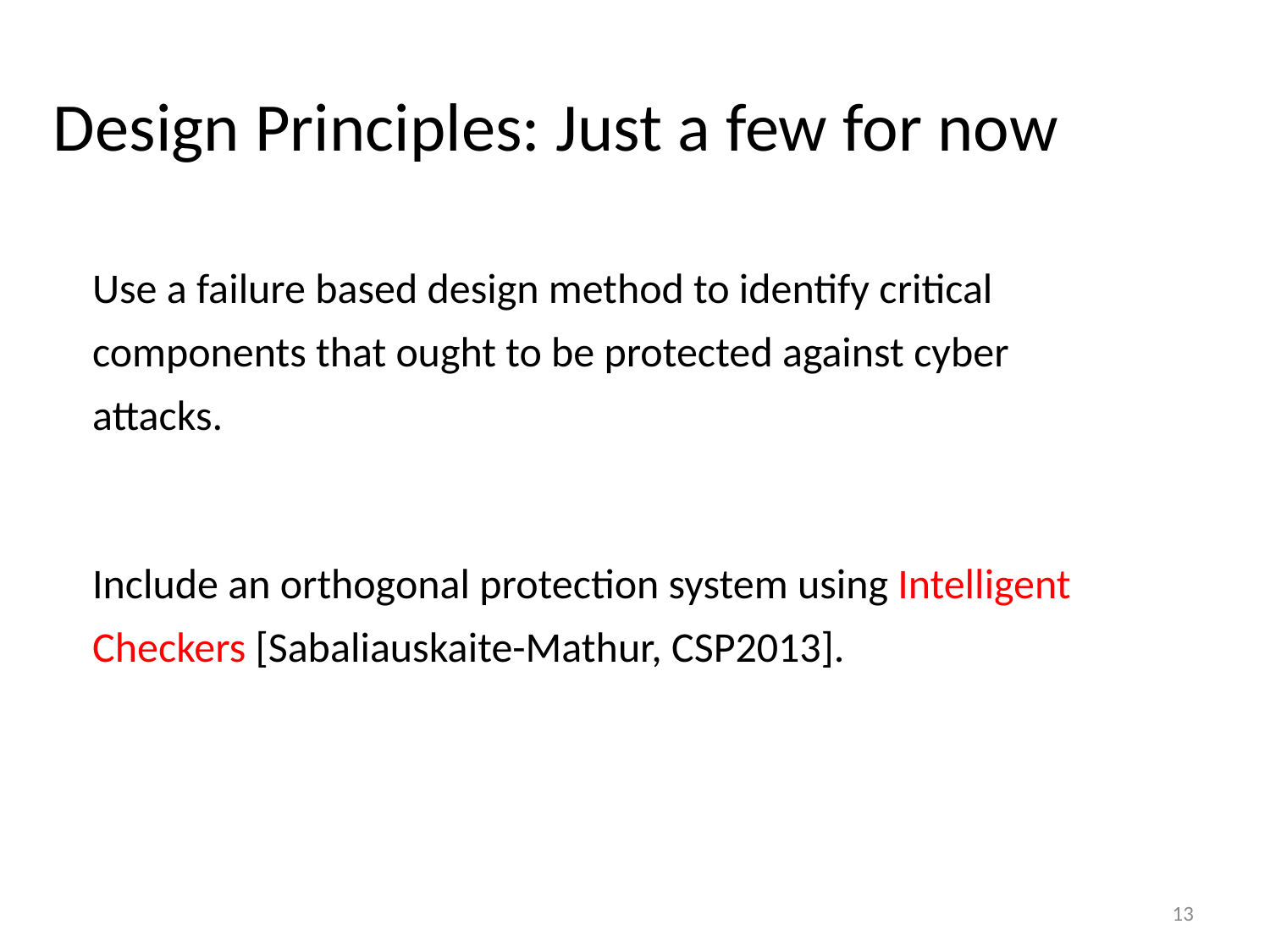

# Design Principles: Just a few for now
Use a failure based design method to identify critical components that ought to be protected against cyber attacks.
Include an orthogonal protection system using Intelligent Checkers [Sabaliauskaite-Mathur, CSP2013].
13